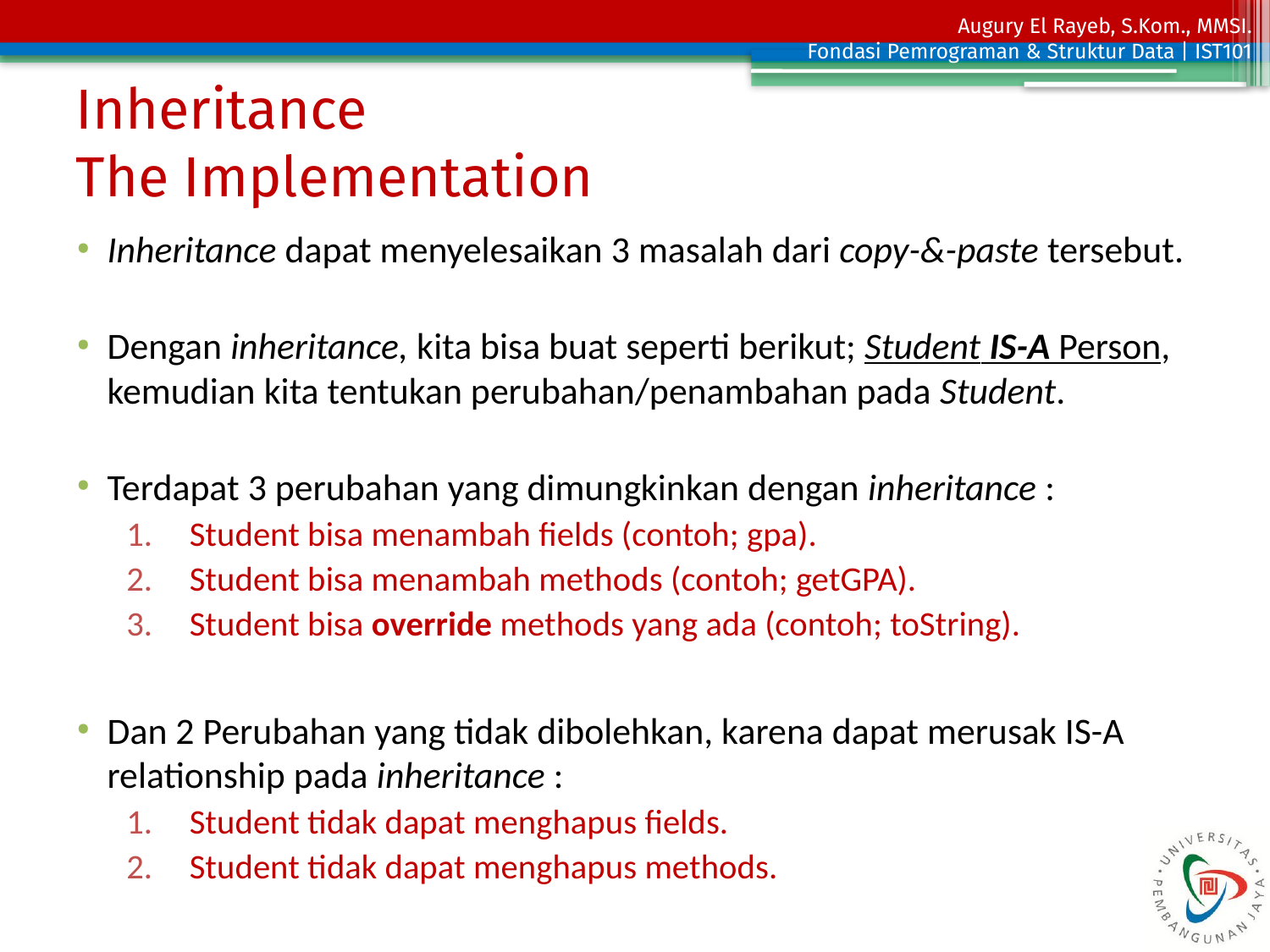

# Inheritance The Implementation
Inheritance dapat menyelesaikan 3 masalah dari copy-&-paste tersebut.

Dengan inheritance, kita bisa buat seperti berikut; Student IS-A Person, kemudian kita tentukan perubahan/penambahan pada Student.

Terdapat 3 perubahan yang dimungkinkan dengan inheritance :
Student bisa menambah fields (contoh; gpa).
Student bisa menambah methods (contoh; getGPA).
Student bisa override methods yang ada (contoh; toString).

Dan 2 Perubahan yang tidak dibolehkan, karena dapat merusak IS-A relationship pada inheritance :
Student tidak dapat menghapus fields.
Student tidak dapat menghapus methods.